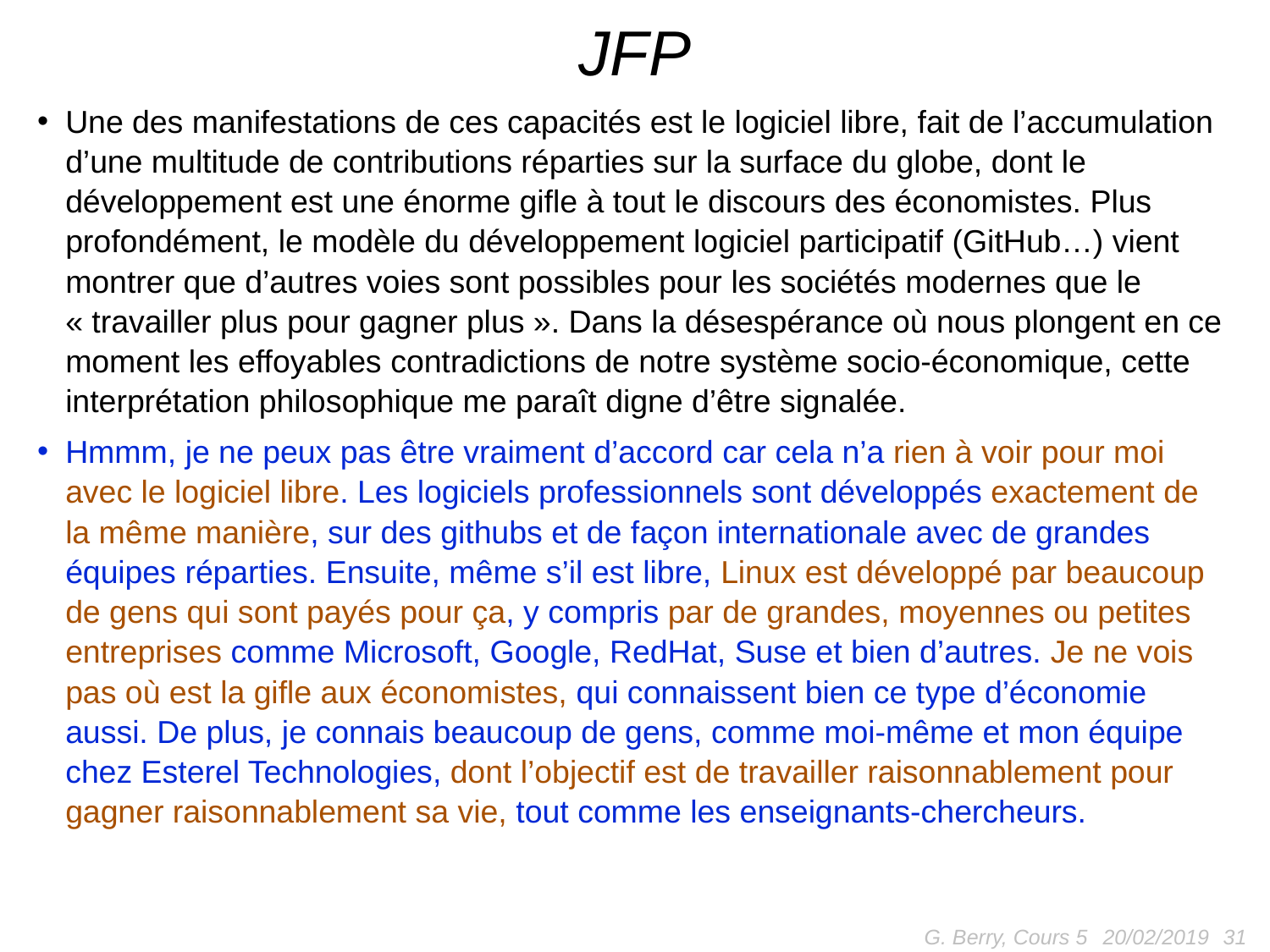

# JFP
Une des manifestations de ces capacités est le logiciel libre, fait de l’accumulation d’une multitude de contributions réparties sur la surface du globe, dont le développement est une énorme gifle à tout le discours des économistes. Plus profondément, le modèle du développement logiciel participatif (GitHub…) vient montrer que d’autres voies sont possibles pour les sociétés modernes que le « travailler plus pour gagner plus ». Dans la désespérance où nous plongent en ce moment les effoyables contradictions de notre système socio-économique, cette interprétation philosophique me paraît digne d’être signalée.
Hmmm, je ne peux pas être vraiment d’accord car cela n’a rien à voir pour moi avec le logiciel libre. Les logiciels professionnels sont développés exactement de la même manière, sur des githubs et de façon internationale avec de grandes équipes réparties. Ensuite, même s’il est libre, Linux est développé par beaucoup de gens qui sont payés pour ça, y compris par de grandes, moyennes ou petites entreprises comme Microsoft, Google, RedHat, Suse et bien d’autres. Je ne vois pas où est la gifle aux économistes, qui connaissent bien ce type d’économie aussi. De plus, je connais beaucoup de gens, comme moi-même et mon équipe chez Esterel Technologies, dont l’objectif est de travailler raisonnablement pour gagner raisonnablement sa vie, tout comme les enseignants-chercheurs.
G. Berry, Cours 5
31
20/02/2019